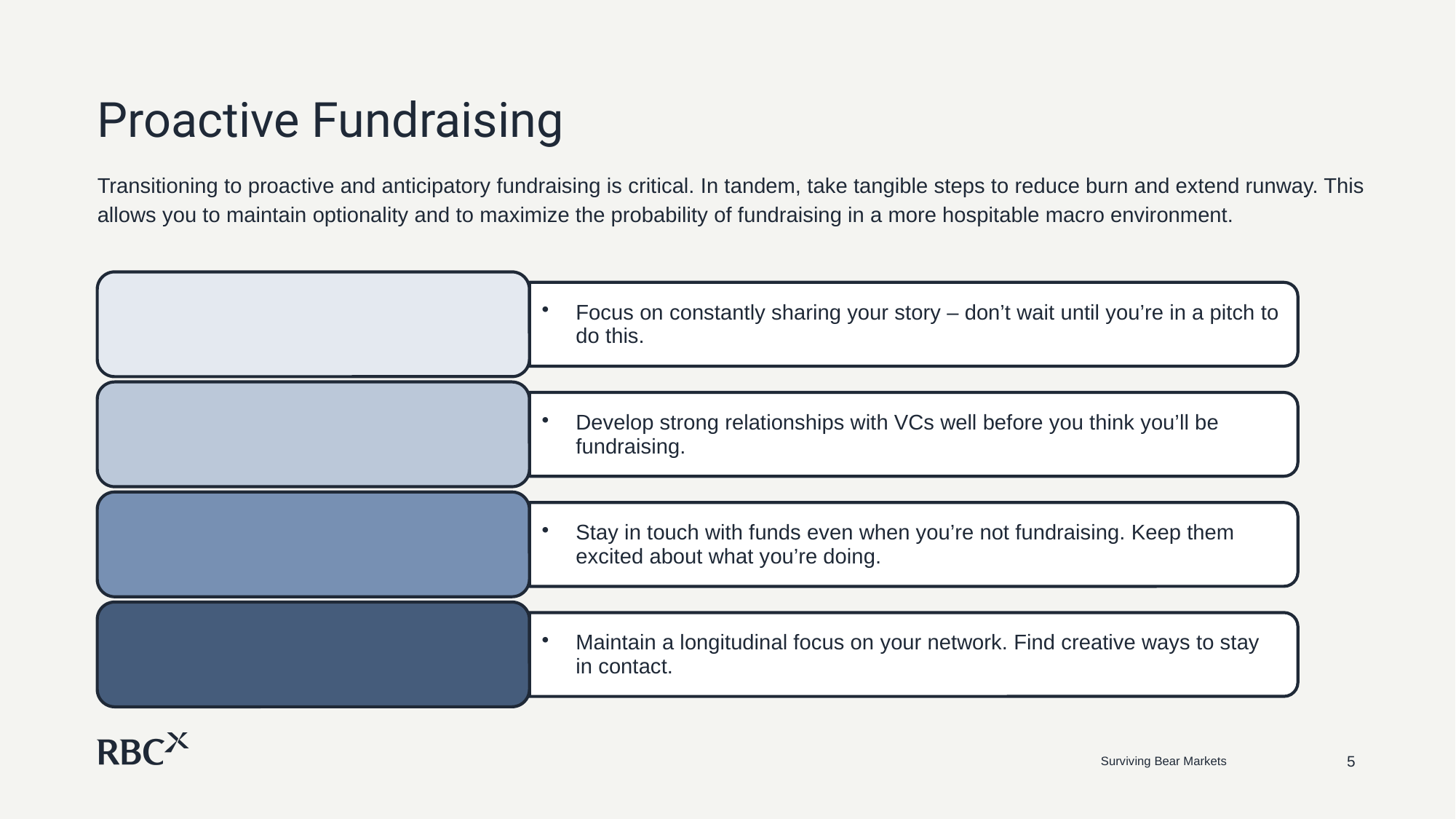

# Proactive Fundraising
Transitioning to proactive and anticipatory fundraising is critical. In tandem, take tangible steps to reduce burn and extend runway. This allows you to maintain optionality and to maximize the probability of fundraising in a more hospitable macro environment.
Focus on constantly sharing your story – don’t wait until you’re in a pitch to do this.
Develop strong relationships with VCs well before you think you’ll be fundraising.
Stay in touch with funds even when you’re not fundraising. Keep them excited about what you’re doing.
Maintain a longitudinal focus on your network. Find creative ways to stay in contact.
Surviving Bear Markets
5